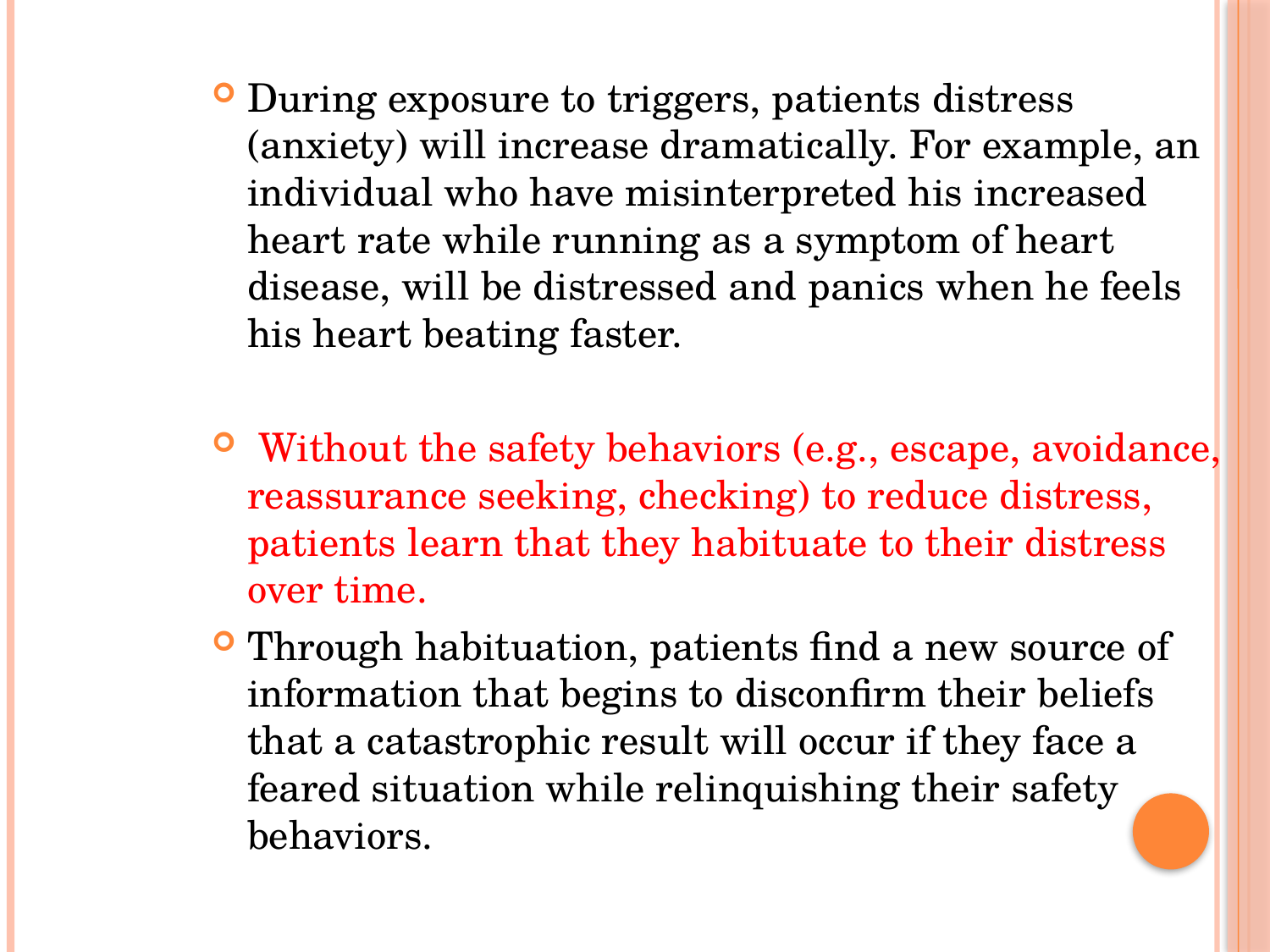

During exposure to triggers, patients distress (anxiety) will increase dramatically. For example, an individual who have misinterpreted his increased heart rate while running as a symptom of heart disease, will be distressed and panics when he feels his heart beating faster.

 Without the safety behaviors (e.g., escape, avoidance, reassurance seeking, checking) to reduce distress, patients learn that they habituate to their distress over time.
Through habituation, patients find a new source of information that begins to disconfirm their beliefs that a catastrophic result will occur if they face a feared situation while relinquishing their safety behaviors.